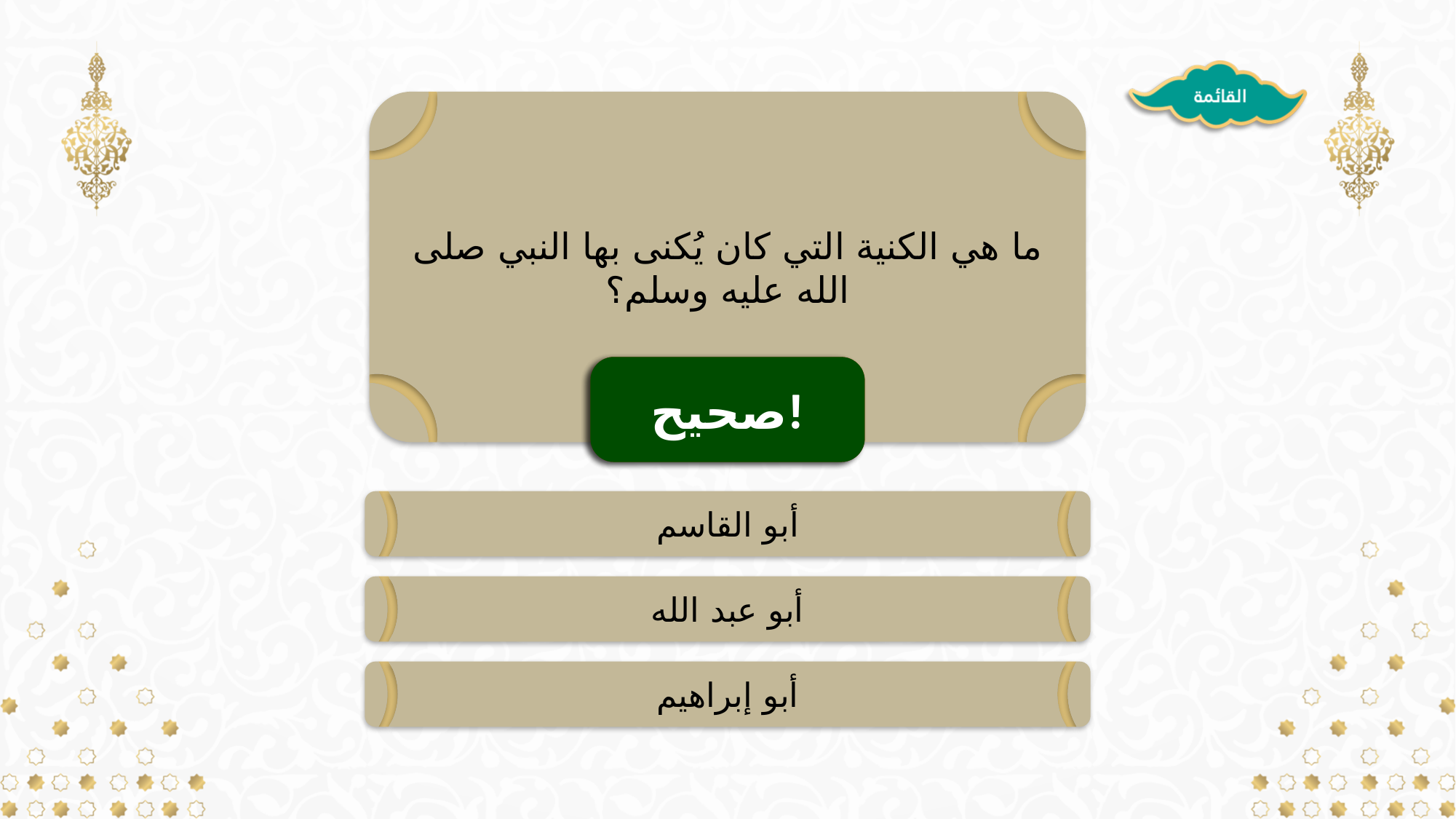

ما هي الكنية التي كان يُكنى بها النبي صلى الله عليه وسلم؟

خطأ!
التالي!
صحيح!

أبو القاسم

أبو عبد الله

أبو إبراهيم